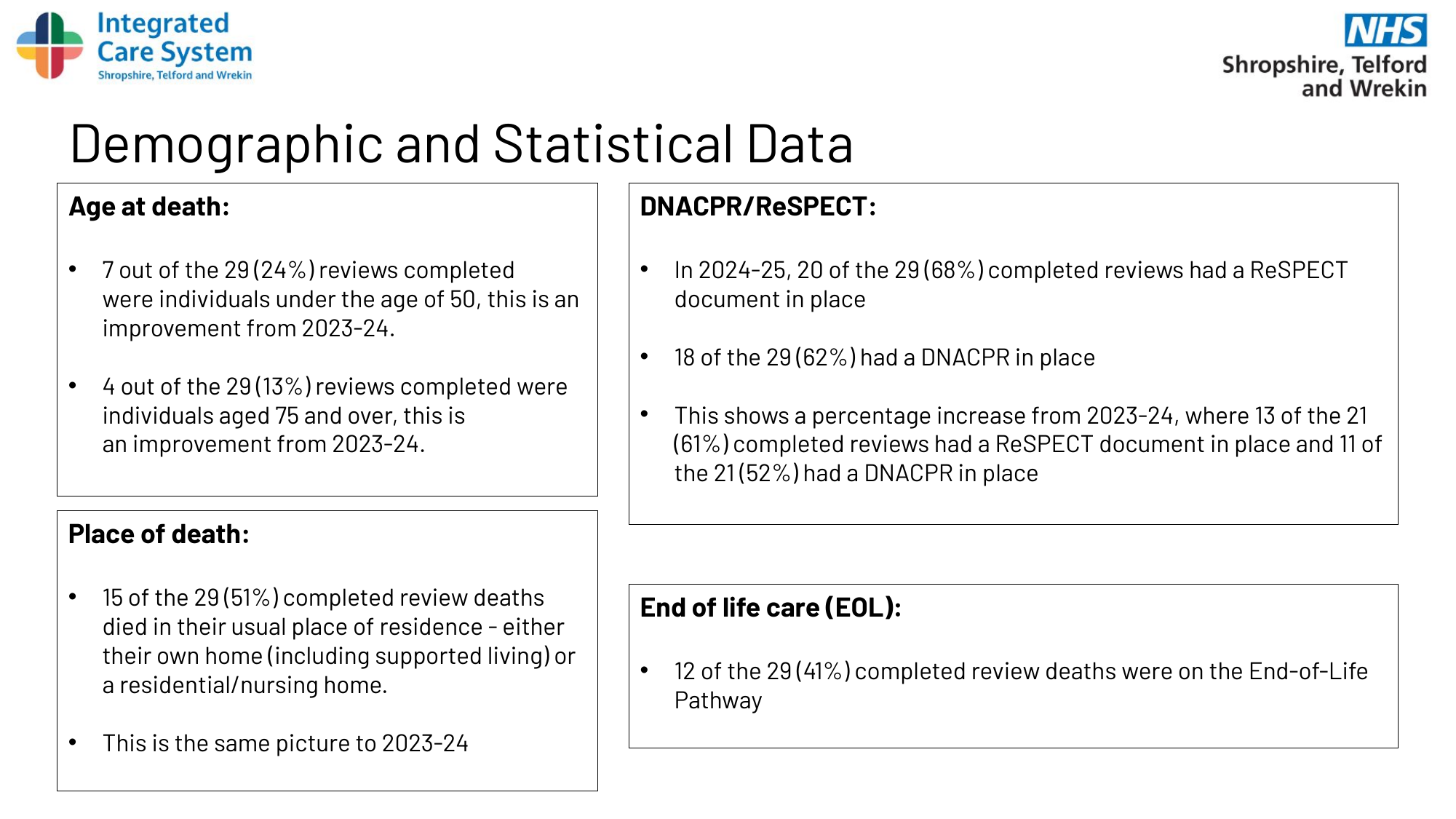

# Demographic and Statistical Data
Age at death:

7 out of the 29 (24%) reviews completed were individuals under the age of 50, this is an improvement from 2023-24.

4 out of the 29 (13%) reviews completed were individuals aged 75 and over, this is an improvement from 2023-24.

DNACPR/ReSPECT:

In 2024-25, 20 of the 29 (68%) completed reviews had a ReSPECT document in place

18 of the 29 (62%) had a DNACPR in place

This shows a percentage increase from 2023-24, where 13 of the 21 (61%) completed reviews had a ReSPECT document in place and 11 of the 21 (52%) had a DNACPR in place

Place of death:

15 of the 29 (51%) completed review deaths died in their usual place of residence - either their own home (including supported living) or a residential/nursing home.

This is the same picture to 2023-24

End of life care (EOL):

12 of the 29 (41%) completed review deaths were on the End-of-Life Pathway